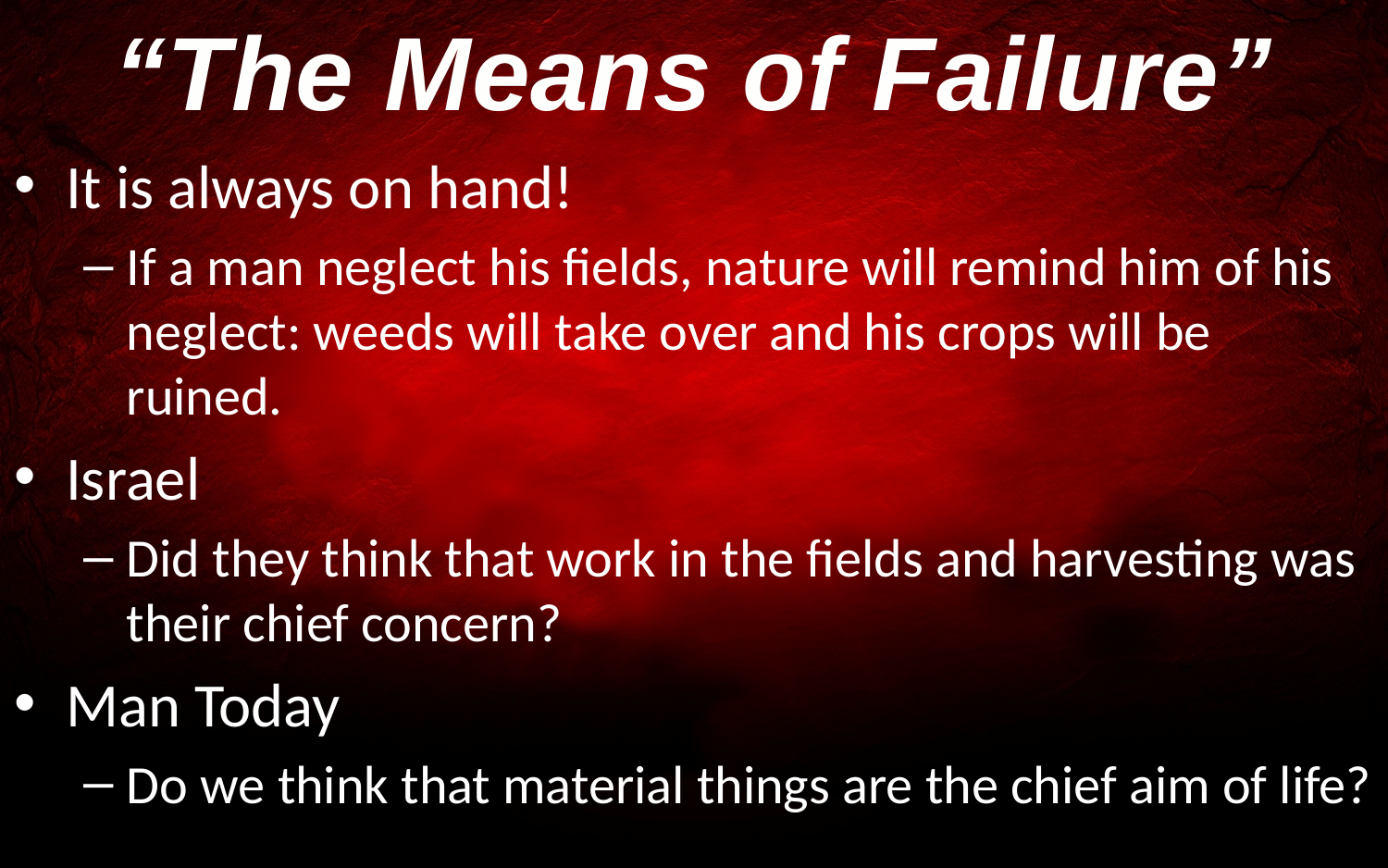

“The Means of Failure”
It is always on hand!
If a man neglect his fields, nature will remind him of his neglect: weeds will take over and his crops will be ruined.
Israel
Did they think that work in the fields and harvesting was their chief concern?
Man Today
Do we think that material things are the chief aim of life?